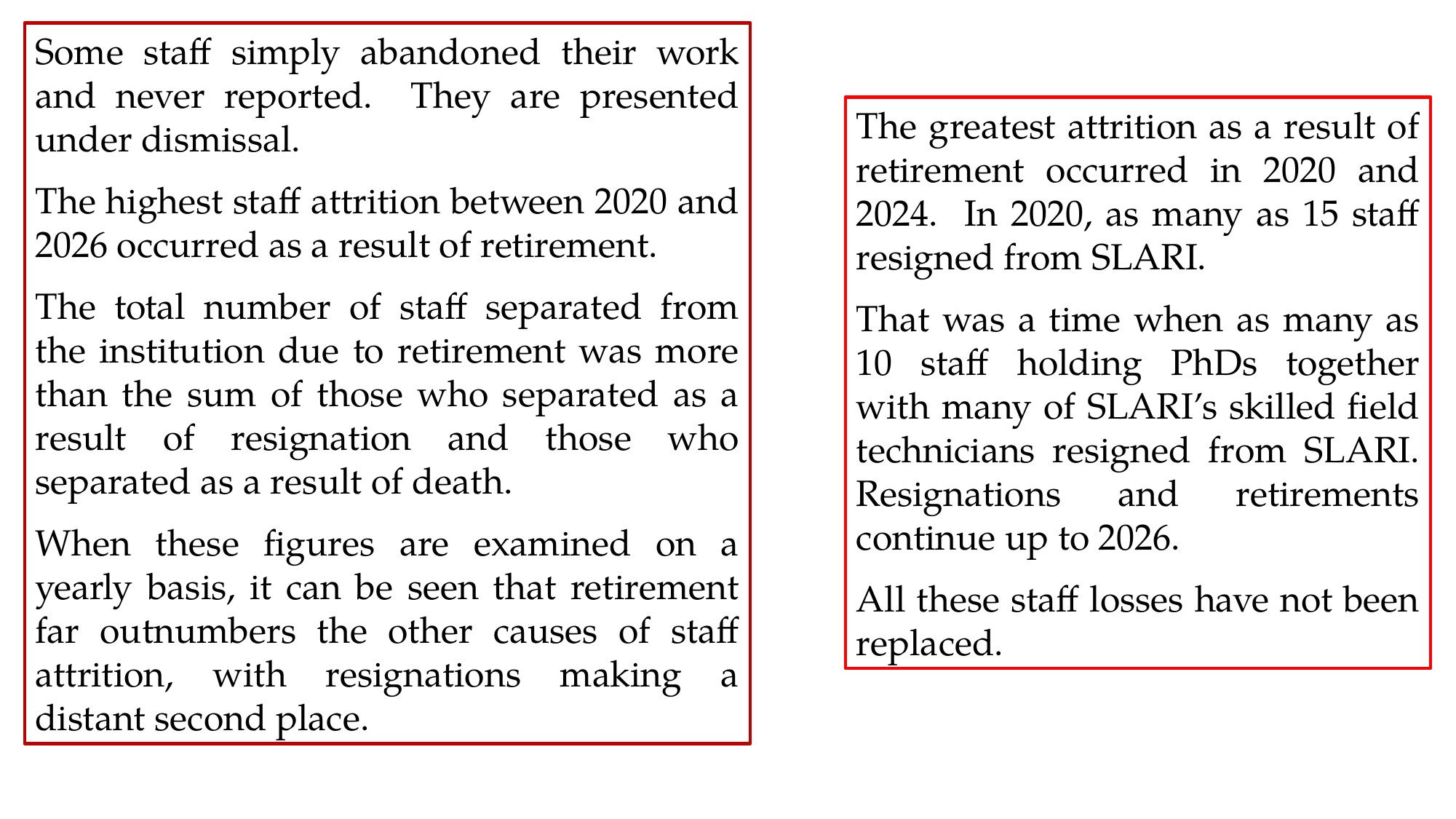

Some staff simply abandoned their work and never reported.  They are presented under dismissal.
The highest staff attrition between 2020 and 2026 occurred as a result of retirement.
The total number of staff separated from the institution due to retirement was more than the sum of those who separated as a result of resignation and those who separated as a result of death.
When these figures are examined on a yearly basis, it can be seen that retirement far outnumbers the other causes of staff attrition, with resignations making a distant second place.
The greatest attrition as a result of retirement occurred in 2020 and 2024.  In 2020, as many as 15 staff resigned from SLARI.
That was a time when as many as 10 staff holding PhDs together with many of SLARI’s skilled field technicians resigned from SLARI. Resignations and retirements continue up to 2026.
All these staff losses have not been replaced.